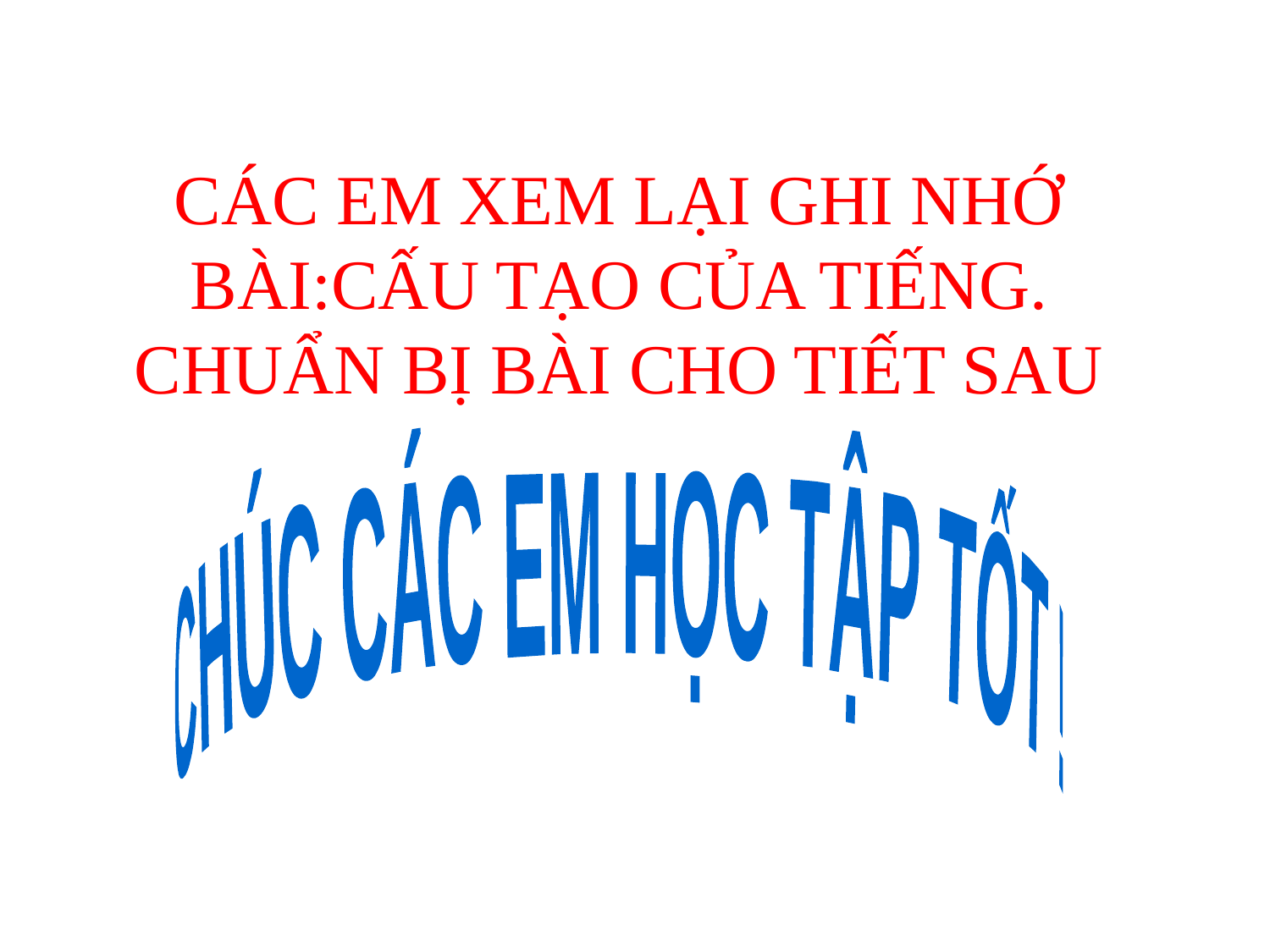

CÁC EM XEM LẠI GHI NHỚ BÀI:CẤU TẠO CỦA TIẾNG.
CHUẨN BỊ BÀI CHO TIẾT SAU
CHÚC CÁC EM HỌC TẬP TỐT !